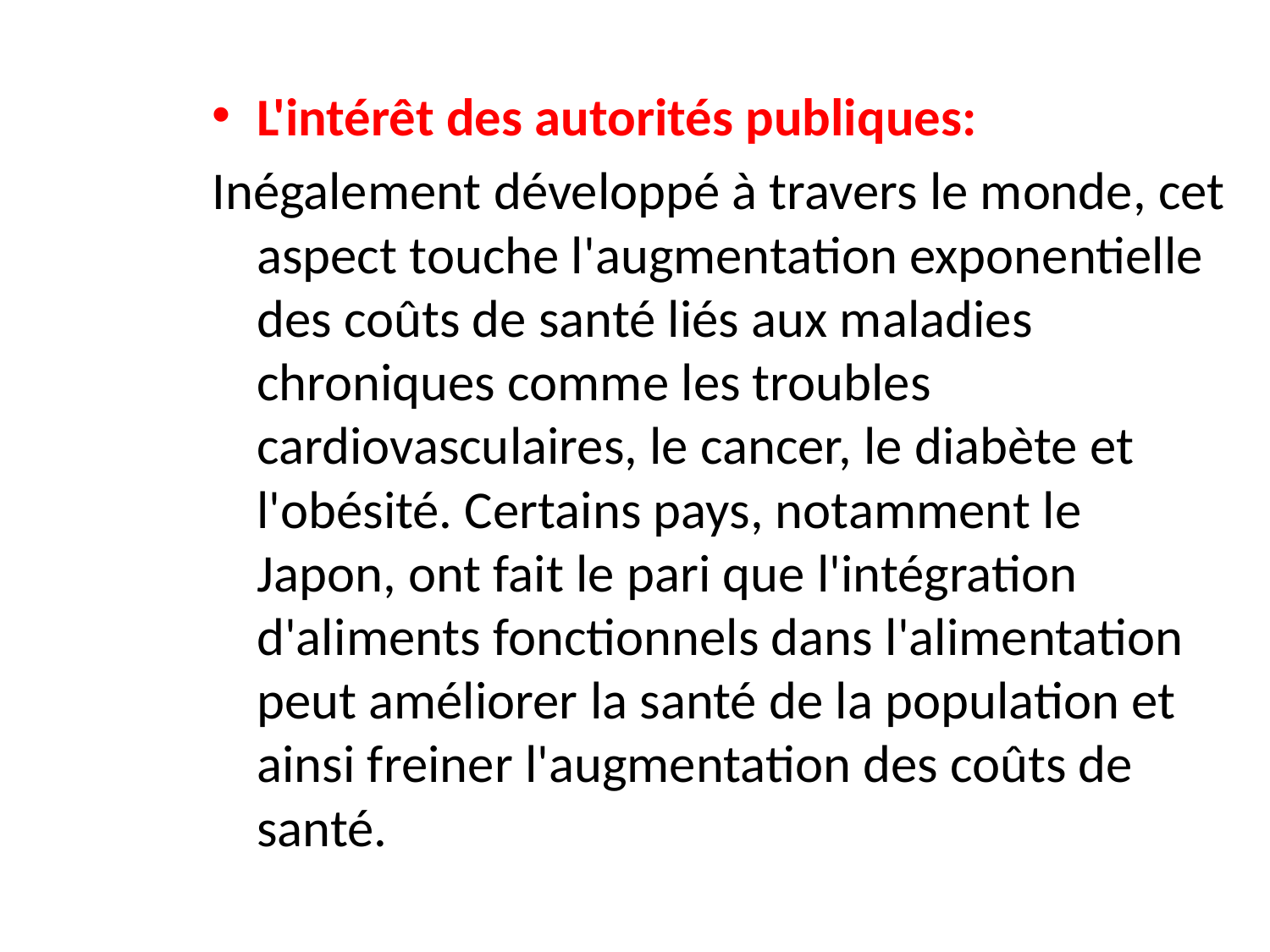

L'intérêt des autorités publiques:
Inégalement développé à travers le monde, cet aspect touche l'augmentation exponentielle des coûts de santé liés aux maladies chroniques comme les troubles cardiovasculaires, le cancer, le diabète et l'obésité. Certains pays, notamment le Japon, ont fait le pari que l'intégration d'aliments fonctionnels dans l'alimentation peut améliorer la santé de la population et ainsi freiner l'augmentation des coûts de santé.